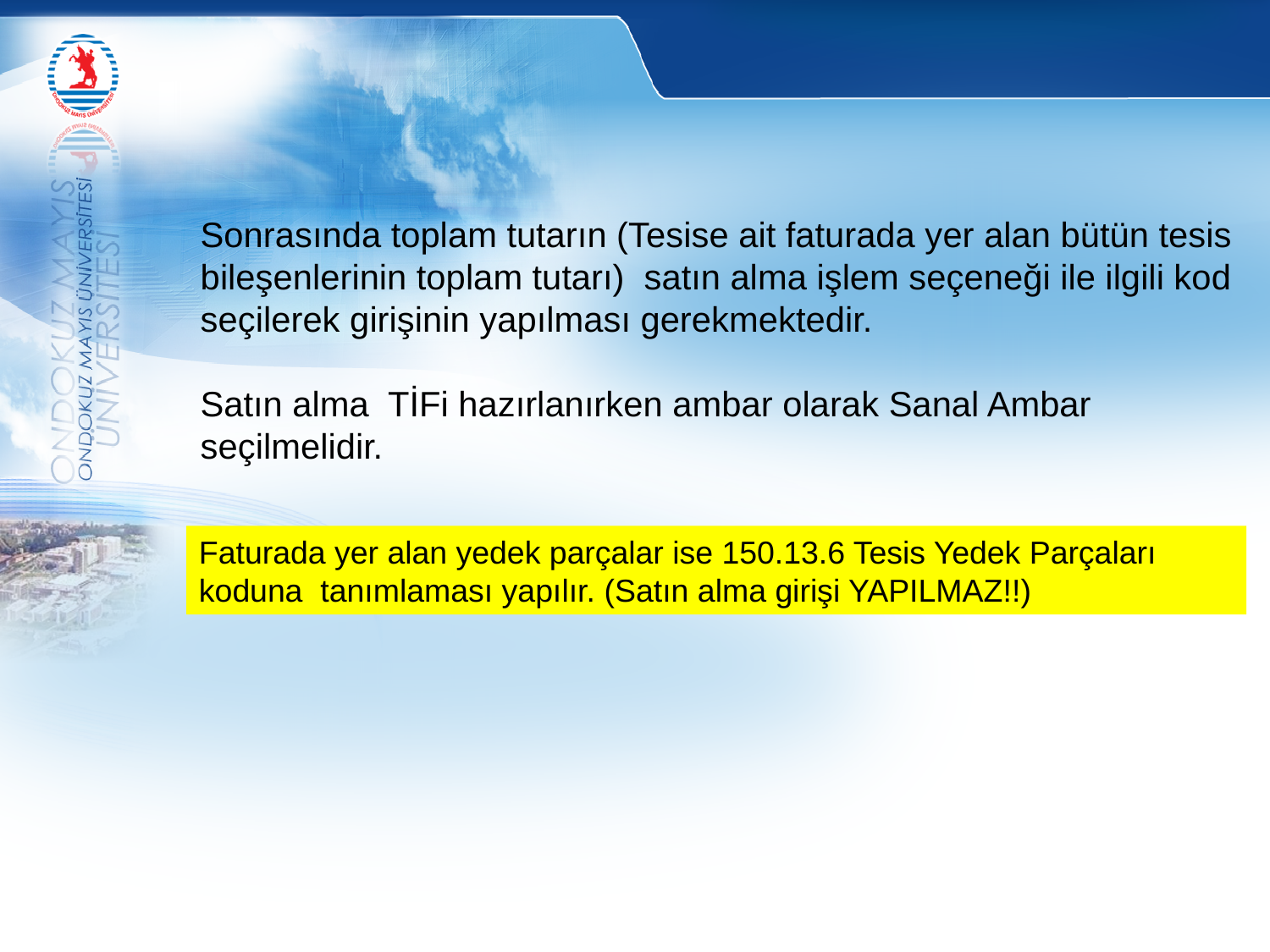

Sonrasında toplam tutarın (Tesise ait faturada yer alan bütün tesis bileşenlerinin toplam tutarı)  satın alma işlem seçeneği ile ilgili kod seçilerek girişinin yapılması gerekmektedir.

Satın alma  TİFi hazırlanırken ambar olarak Sanal Ambar seçilmelidir.

Faturada yer alan yedek parçalar ise 150.13.6 Tesis Yedek Parçaları koduna  tanımlaması yapılır. (Satın alma girişi YAPILMAZ!!)